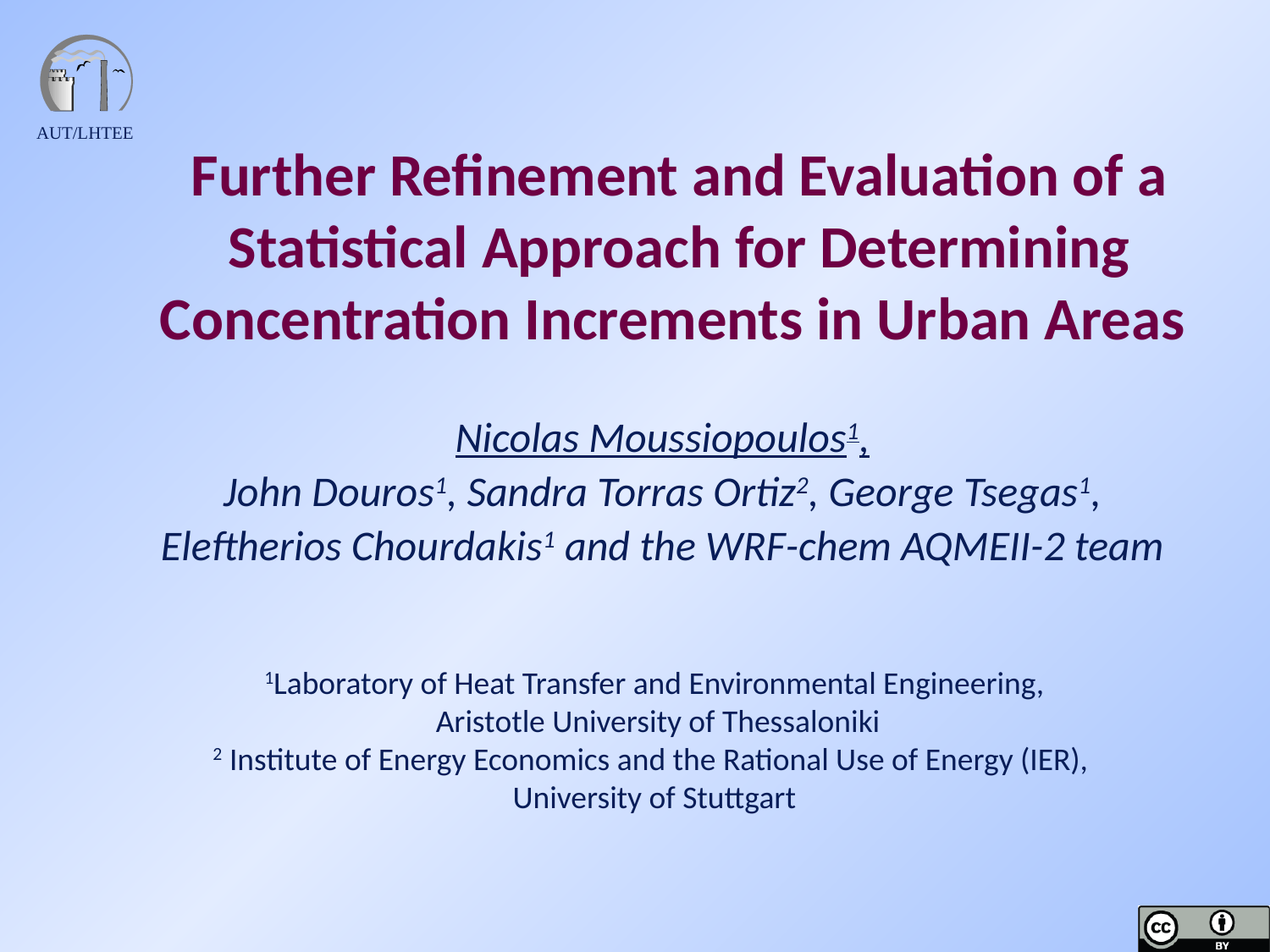

# Further Refinement and Evaluation of a Statistical Approach for Determining Concentration Increments in Urban Areas
Nicolas Moussiopoulos1,
 John Douros1, Sandra Torras Ortiz2, George Tsegas1,
Eleftherios Chourdakis1 and the WRF-chem AQMEII-2 team
1Laboratory of Heat Transfer and Environmental Engineering,
 Aristotle University of Thessaloniki
2 Institute of Energy Economics and the Rational Use of Energy (IER),
University of Stuttgart